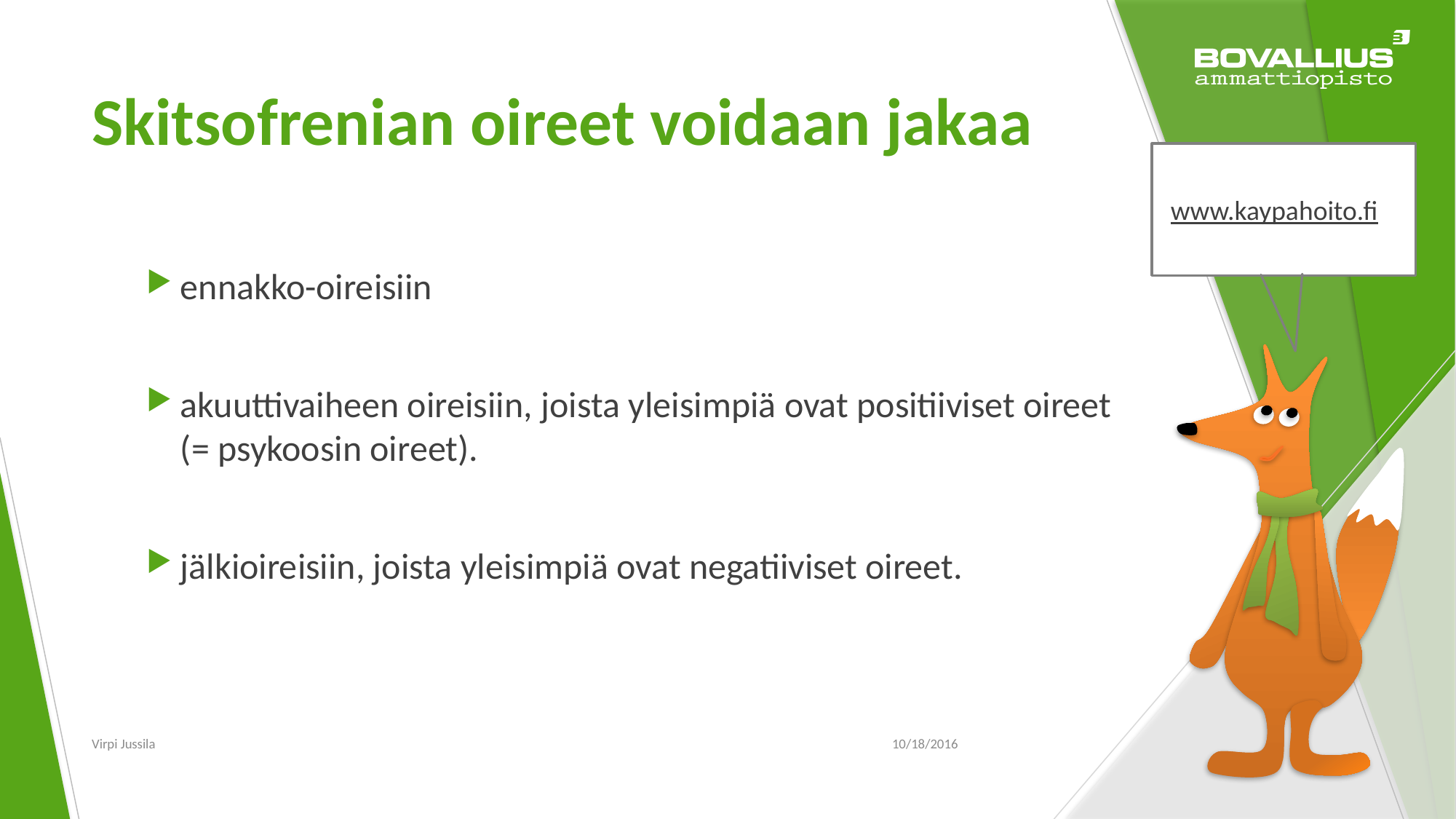

# Skitsofrenian oireet voidaan jakaa
www.kaypahoito.fi
ennakko-oireisiin

akuuttivaiheen oireisiin, joista yleisimpiä ovat positiiviset oireet (= psykoosin oireet).

jälkioireisiin, joista yleisimpiä ovat negatiiviset oireet.

Virpi Jussila
10/18/2016